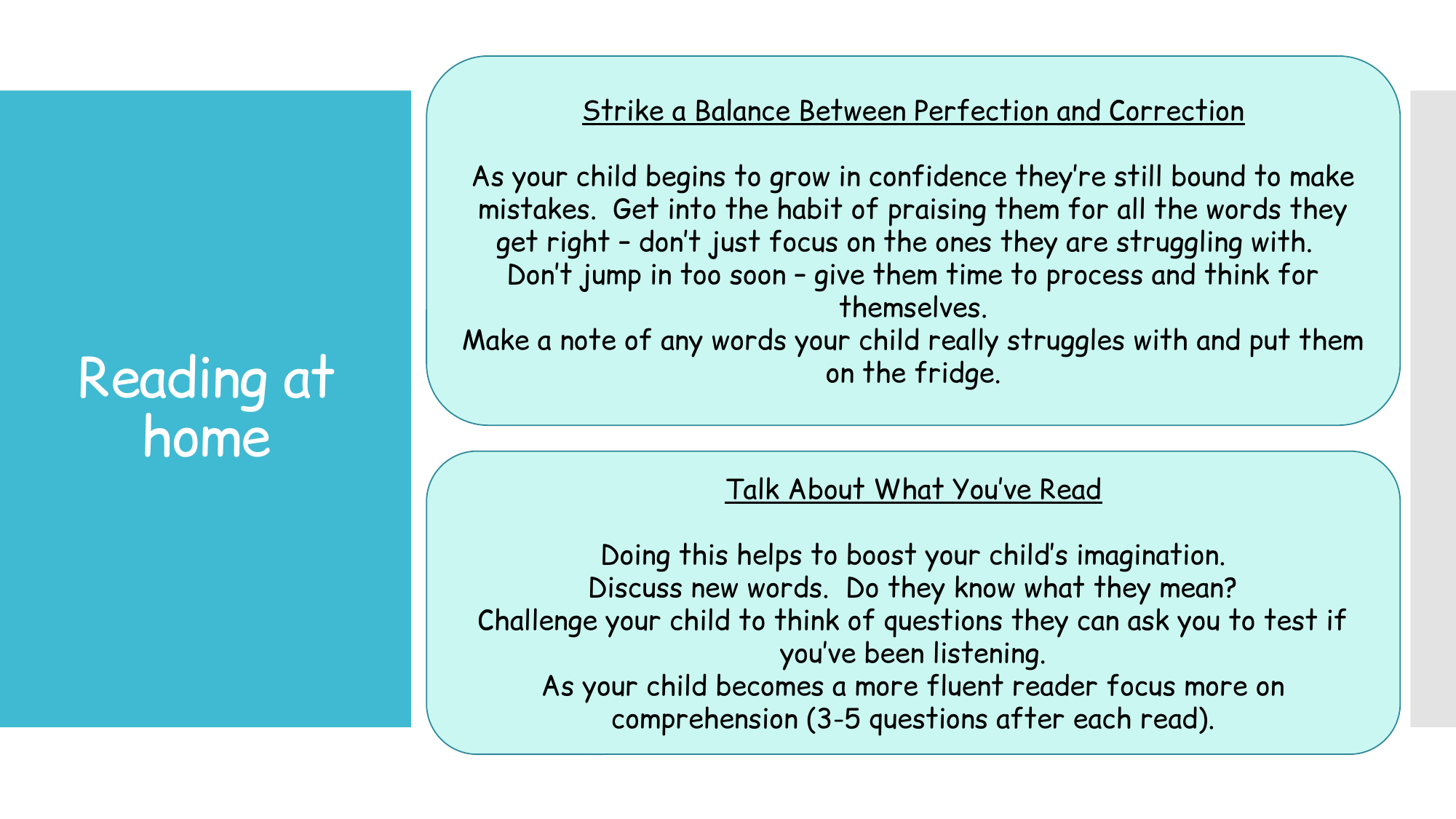

Strike a Balance Between Perfection and Correction

As your child begins to grow in confidence they’re still bound to make mistakes.  Get into the habit of praising them for all the words they get right – don’t just focus on the ones they are struggling with.
Don’t jump in too soon – give them time to process and think for themselves.
Make a note of any words your child really struggles with and put them on the fridge.
# Reading at home
Talk About What You’ve Read

Doing this helps to boost your child’s imagination.
Discuss new words.  Do they know what they mean?
Challenge your child to think of questions they can ask you to test if you’ve been listening.
As your child becomes a more fluent reader focus more on comprehension (3-5 questions after each read).